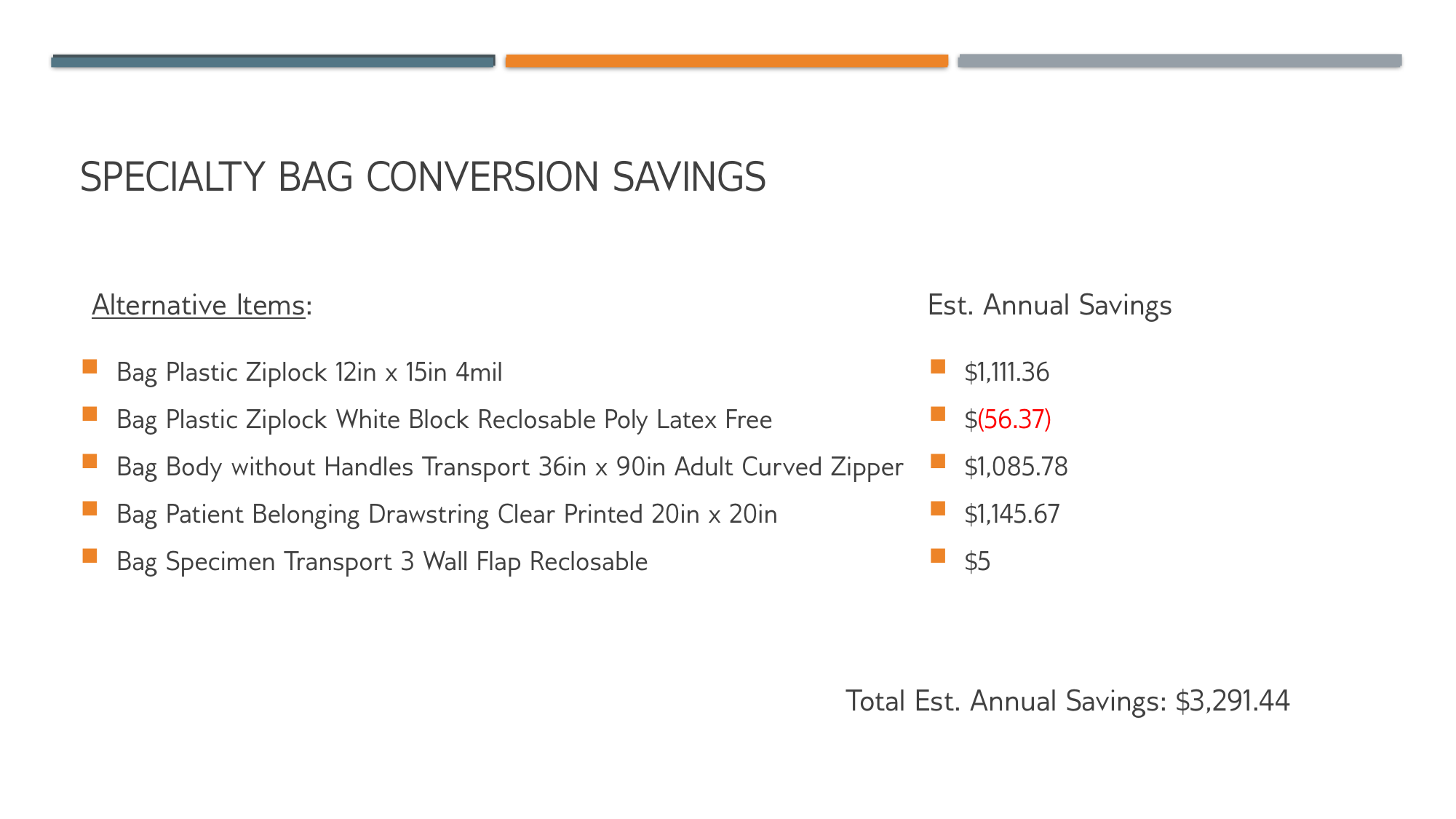

# Specialty bag Conversion Savings
Alternative Items:
Est. Annual Savings
Bag Plastic Ziplock 12in x 15in 4mil
Bag Plastic Ziplock White Block Reclosable Poly Latex Free
Bag Body without Handles Transport 36in x 90in Adult Curved Zipper
Bag Patient Belonging Drawstring Clear Printed 20in x 20in
Bag Specimen Transport 3 Wall Flap Reclosable
$1,111.36
$(56.37)
$1,085.78
$1,145.67
$5
Total Est. Annual Savings: $3,291.44